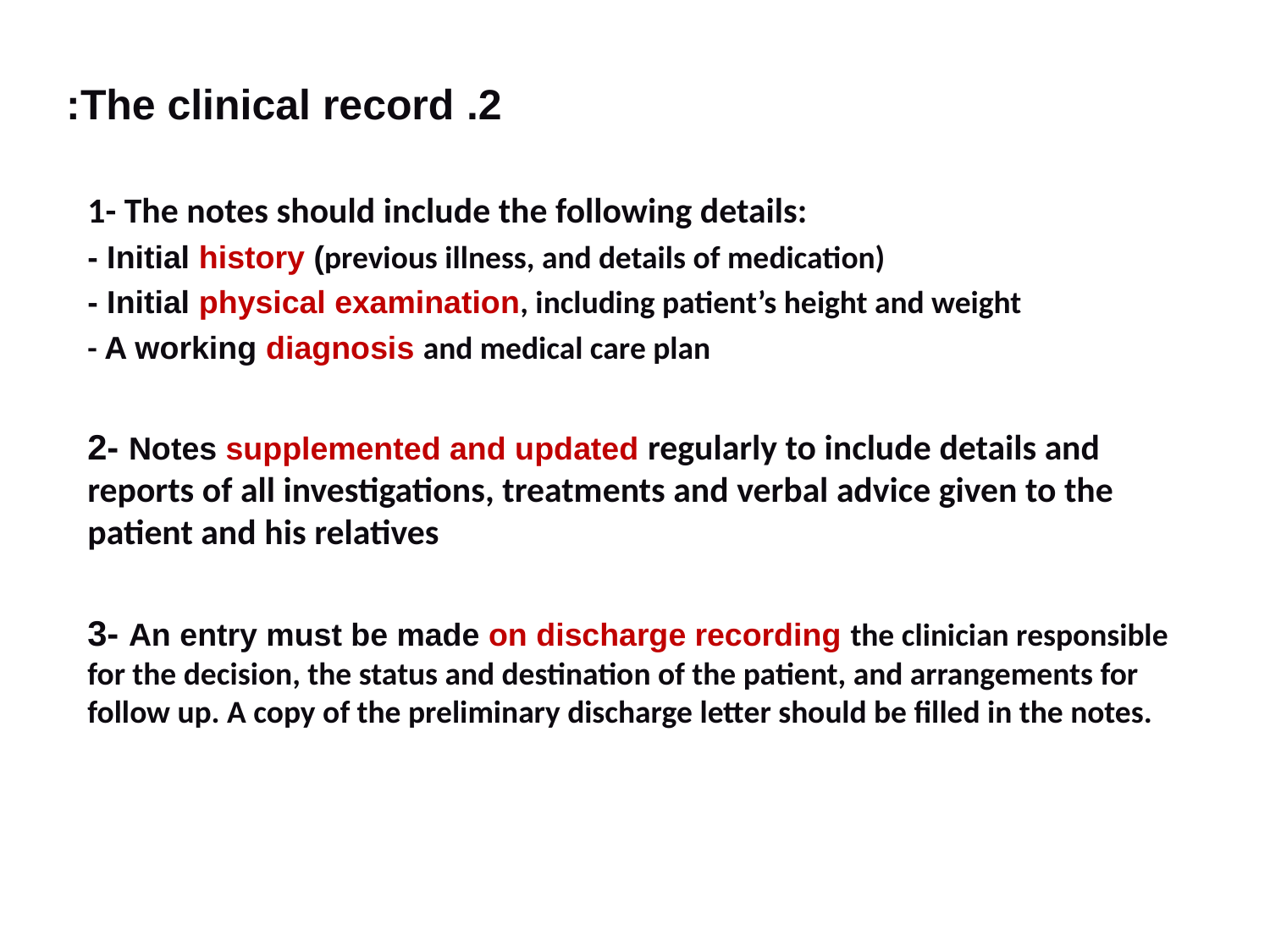

# 2. The clinical record:
1- The notes should include the following details:
- Initial history (previous illness, and details of medication)
- Initial physical examination, including patient’s height and weight
- A working diagnosis and medical care plan

2- Notes supplemented and updated regularly to include details and reports of all investigations, treatments and verbal advice given to the patient and his relatives

3- An entry must be made on discharge recording the clinician responsible for the decision, the status and destination of the patient, and arrangements for follow up. A copy of the preliminary discharge letter should be filled in the notes.